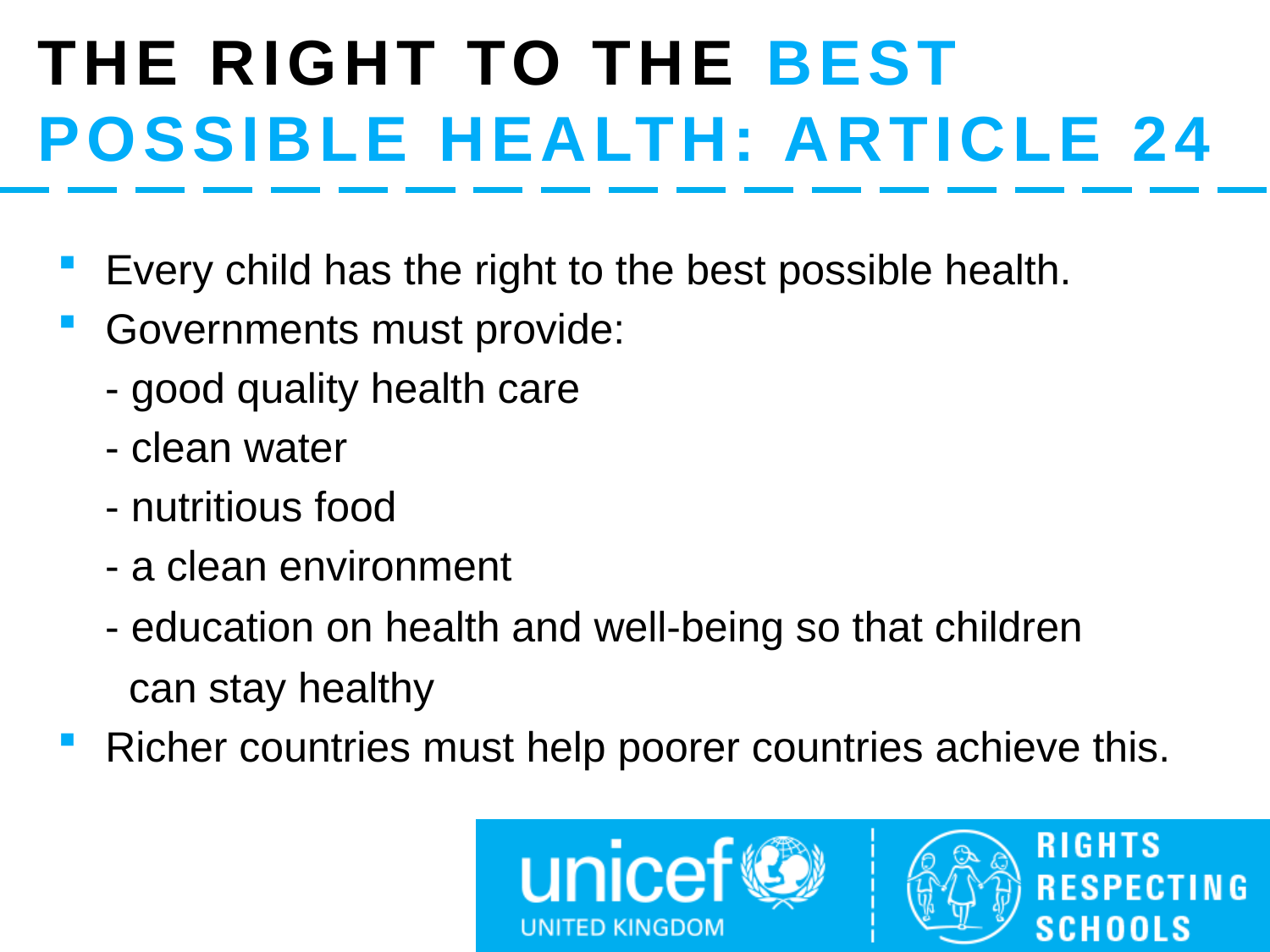

# The right to the best possible health: article 24
Every child has the right to the best possible health.
Governments must provide:
    - good quality health care
    - clean water
    - nutritious food
    - a clean environment
    - education on health and well-being so that children
      can stay healthy
Richer countries must help poorer countries achieve this.